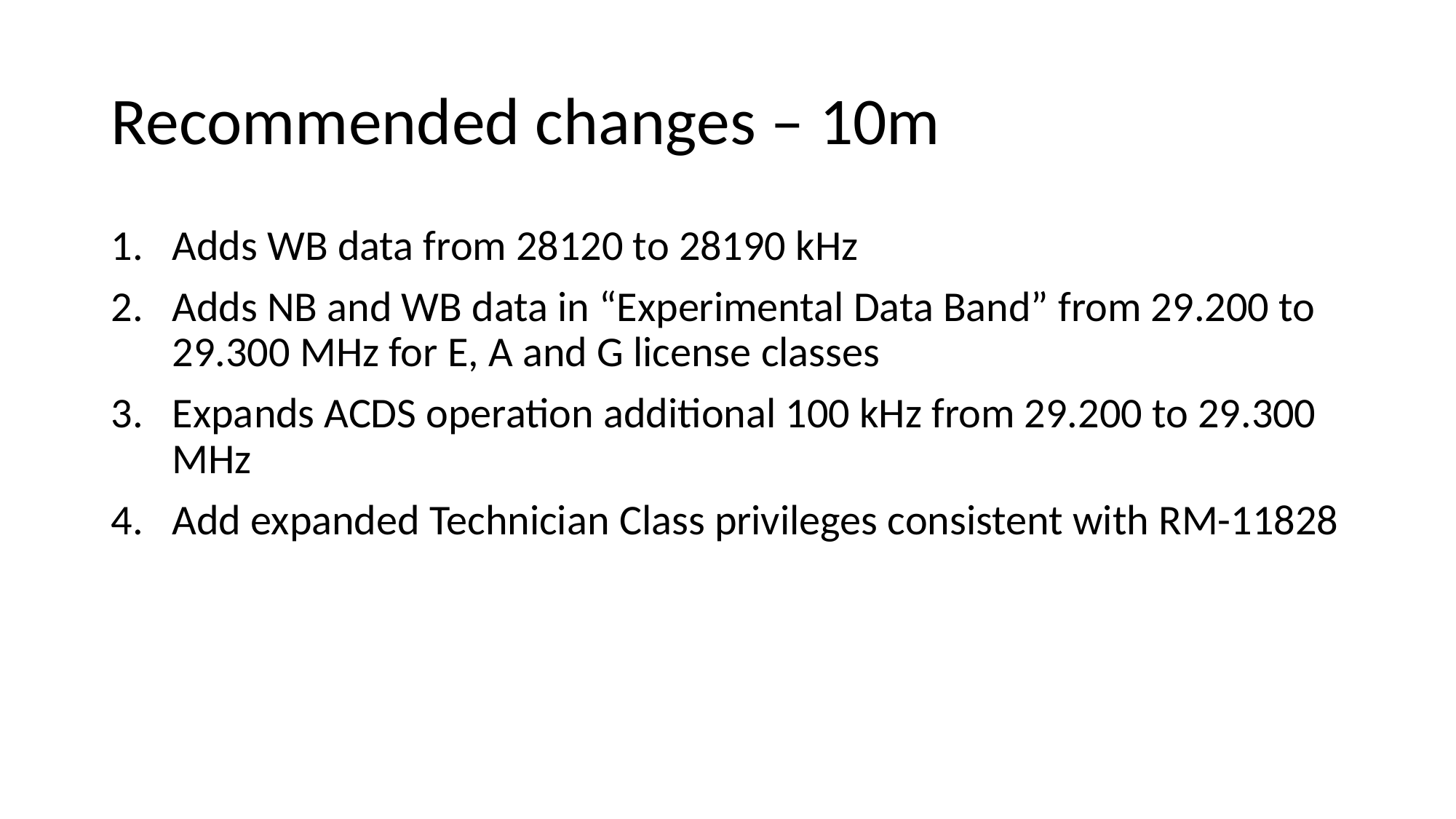

# Recommended changes – 10m
Adds WB data from 28120 to 28190 kHz
Adds NB and WB data in “Experimental Data Band” from 29.200 to 29.300 MHz for E, A and G license classes
Expands ACDS operation additional 100 kHz from 29.200 to 29.300 MHz
Add expanded Technician Class privileges consistent with RM-11828